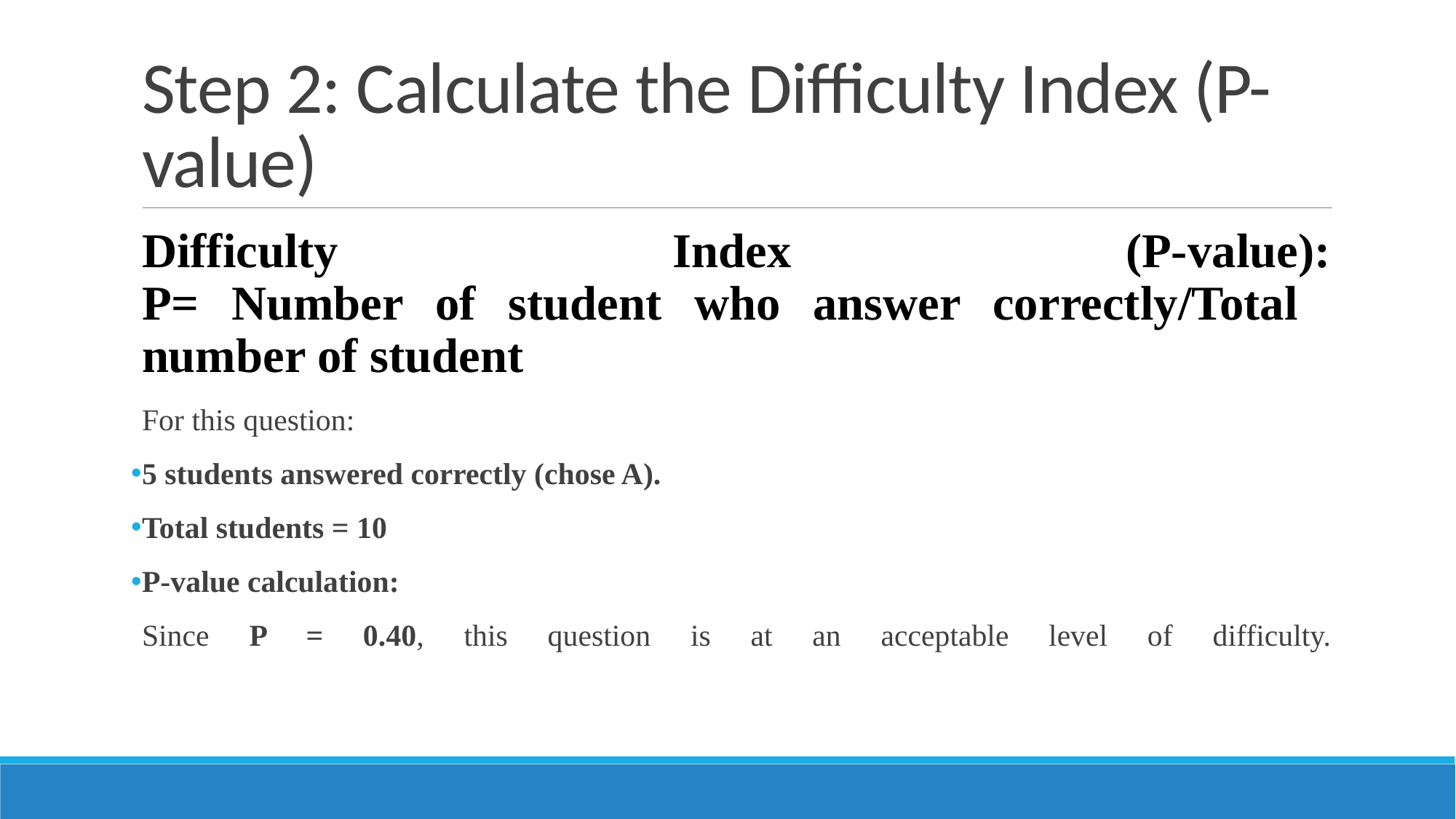

# Step 2: Calculate the Difficulty Index (P-value)
Difficulty Index (P-value):
P= Number of student who answer correctly/Total  number of student
For this question:
5 students answered correctly (chose A).
Total students = 10
P-value calculation:
Since P = 0.40, this question is at an acceptable level of difficulty.